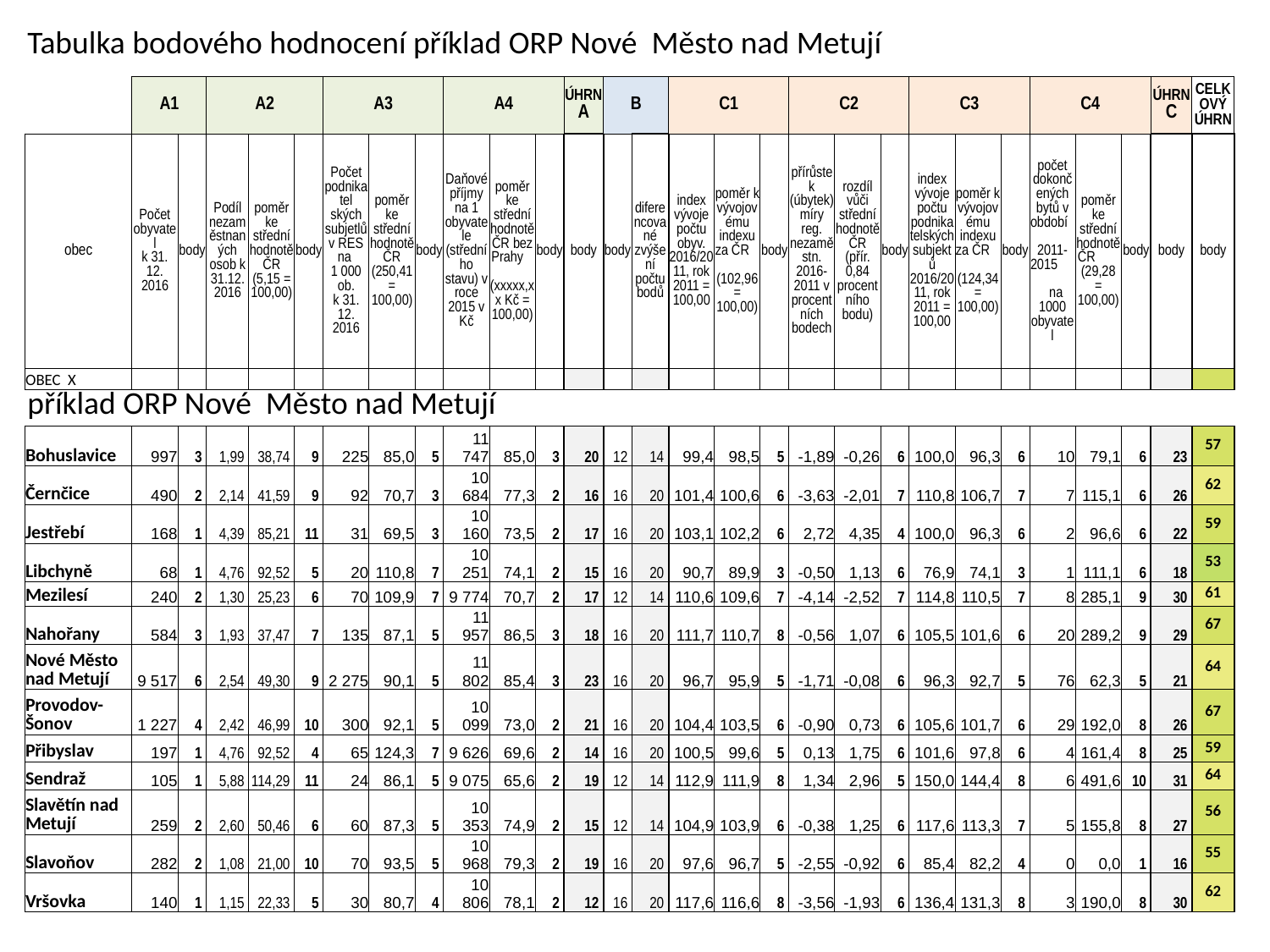

Tabulka bodového hodnocení příklad ORP Nové  Město nad Metují
|  | A1 |  | A2 |  |  | A3 |  |  | A4 |  |  | ÚHRN A | B |  | C1 |  |  | C2 |  |  | C3 |  |  | C4 |  |  | ÚHRN C | CELKOVÝ ÚHRN |
| --- | --- | --- | --- | --- | --- | --- | --- | --- | --- | --- | --- | --- | --- | --- | --- | --- | --- | --- | --- | --- | --- | --- | --- | --- | --- | --- | --- | --- |
| obec | Počet obyvatel k 31. 12. 2016 | body | Podíl nezaměstnaných osob k 31.12. 2016 | poměr ke střední hodnotě ČR (5,15 = 100,00) | body | Počet podnikatel ských subjetlů v RES na 1 000 ob. k 31. 12. 2016 | poměr ke střední hodnotě ČR (250,41 = 100,00) | body | Daňové příjmy na 1 obyvatele (středního stavu) v roce 2015 v Kč | poměr ke střední hodnotě ČR bez Prahy (xxxxx,xx Kč = 100,00) | body | body | body | diferencované zvýšení počtu bodů | index vývoje počtu obyv. 2016/2011, rok 2011 = 100,00 | poměr k vývojovému indexu za ČR (102,96 = 100,00) | body | přírůstek (úbytek) míry reg. nezaměstn. 2016-2011 v procentních bodech | rozdíl vůči střední hodnotě ČR (přír. 0,84 procentního bodu) | body | index vývoje počtu podnikatelských subjektů 2016/2011, rok 2011 = 100,00 | poměr k vývojovému indexu za ČR (124,34 = 100,00) | body | počet dokončených bytů v období 2011-2015 na 1000 obyvatel | poměr ke střední hodnotě ČR (29,28 = 100,00) | body | body | body |
| OBEC X |  |  |  |  |  |  |  |  |  |  |  |  |  |  |  |  |  |  |  |  |  |  |  |  |  |  |  |  |

příklad ORP Nové  Město nad Metují
| Bohuslavice | 997 | 3 | 1,99 | 38,74 | 9 | 225 | 85,0 | 5 | 11 747 | 85,0 | 3 | 20 | 12 | 14 | 99,4 | 98,5 | 5 | -1,89 | -0,26 | 6 | 100,0 | 96,3 | 6 | 10 | 79,1 | 6 | 23 | 57 |
| --- | --- | --- | --- | --- | --- | --- | --- | --- | --- | --- | --- | --- | --- | --- | --- | --- | --- | --- | --- | --- | --- | --- | --- | --- | --- | --- | --- | --- |
| Černčice | 490 | 2 | 2,14 | 41,59 | 9 | 92 | 70,7 | 3 | 10 684 | 77,3 | 2 | 16 | 16 | 20 | 101,4 | 100,6 | 6 | -3,63 | -2,01 | 7 | 110,8 | 106,7 | 7 | 7 | 115,1 | 6 | 26 | 62 |
| Jestřebí | 168 | 1 | 4,39 | 85,21 | 11 | 31 | 69,5 | 3 | 10 160 | 73,5 | 2 | 17 | 16 | 20 | 103,1 | 102,2 | 6 | 2,72 | 4,35 | 4 | 100,0 | 96,3 | 6 | 2 | 96,6 | 6 | 22 | 59 |
| Libchyně | 68 | 1 | 4,76 | 92,52 | 5 | 20 | 110,8 | 7 | 10 251 | 74,1 | 2 | 15 | 16 | 20 | 90,7 | 89,9 | 3 | -0,50 | 1,13 | 6 | 76,9 | 74,1 | 3 | 1 | 111,1 | 6 | 18 | 53 |
| Mezilesí | 240 | 2 | 1,30 | 25,23 | 6 | 70 | 109,9 | 7 | 9 774 | 70,7 | 2 | 17 | 12 | 14 | 110,6 | 109,6 | 7 | -4,14 | -2,52 | 7 | 114,8 | 110,5 | 7 | 8 | 285,1 | 9 | 30 | 61 |
| Nahořany | 584 | 3 | 1,93 | 37,47 | 7 | 135 | 87,1 | 5 | 11 957 | 86,5 | 3 | 18 | 16 | 20 | 111,7 | 110,7 | 8 | -0,56 | 1,07 | 6 | 105,5 | 101,6 | 6 | 20 | 289,2 | 9 | 29 | 67 |
| Nové Město nad Metují | 9 517 | 6 | 2,54 | 49,30 | 9 | 2 275 | 90,1 | 5 | 11 802 | 85,4 | 3 | 23 | 16 | 20 | 96,7 | 95,9 | 5 | -1,71 | -0,08 | 6 | 96,3 | 92,7 | 5 | 76 | 62,3 | 5 | 21 | 64 |
| Provodov-Šonov | 1 227 | 4 | 2,42 | 46,99 | 10 | 300 | 92,1 | 5 | 10 099 | 73,0 | 2 | 21 | 16 | 20 | 104,4 | 103,5 | 6 | -0,90 | 0,73 | 6 | 105,6 | 101,7 | 6 | 29 | 192,0 | 8 | 26 | 67 |
| Přibyslav | 197 | 1 | 4,76 | 92,52 | 4 | 65 | 124,3 | 7 | 9 626 | 69,6 | 2 | 14 | 16 | 20 | 100,5 | 99,6 | 5 | 0,13 | 1,75 | 6 | 101,6 | 97,8 | 6 | 4 | 161,4 | 8 | 25 | 59 |
| Sendraž | 105 | 1 | 5,88 | 114,29 | 11 | 24 | 86,1 | 5 | 9 075 | 65,6 | 2 | 19 | 12 | 14 | 112,9 | 111,9 | 8 | 1,34 | 2,96 | 5 | 150,0 | 144,4 | 8 | 6 | 491,6 | 10 | 31 | 64 |
| Slavětín nad Metují | 259 | 2 | 2,60 | 50,46 | 6 | 60 | 87,3 | 5 | 10 353 | 74,9 | 2 | 15 | 12 | 14 | 104,9 | 103,9 | 6 | -0,38 | 1,25 | 6 | 117,6 | 113,3 | 7 | 5 | 155,8 | 8 | 27 | 56 |
| Slavoňov | 282 | 2 | 1,08 | 21,00 | 10 | 70 | 93,5 | 5 | 10 968 | 79,3 | 2 | 19 | 16 | 20 | 97,6 | 96,7 | 5 | -2,55 | -0,92 | 6 | 85,4 | 82,2 | 4 | 0 | 0,0 | 1 | 16 | 55 |
| Vršovka | 140 | 1 | 1,15 | 22,33 | 5 | 30 | 80,7 | 4 | 10 806 | 78,1 | 2 | 12 | 16 | 20 | 117,6 | 116,6 | 8 | -3,56 | -1,93 | 6 | 136,4 | 131,3 | 8 | 3 | 190,0 | 8 | 30 | 62 |